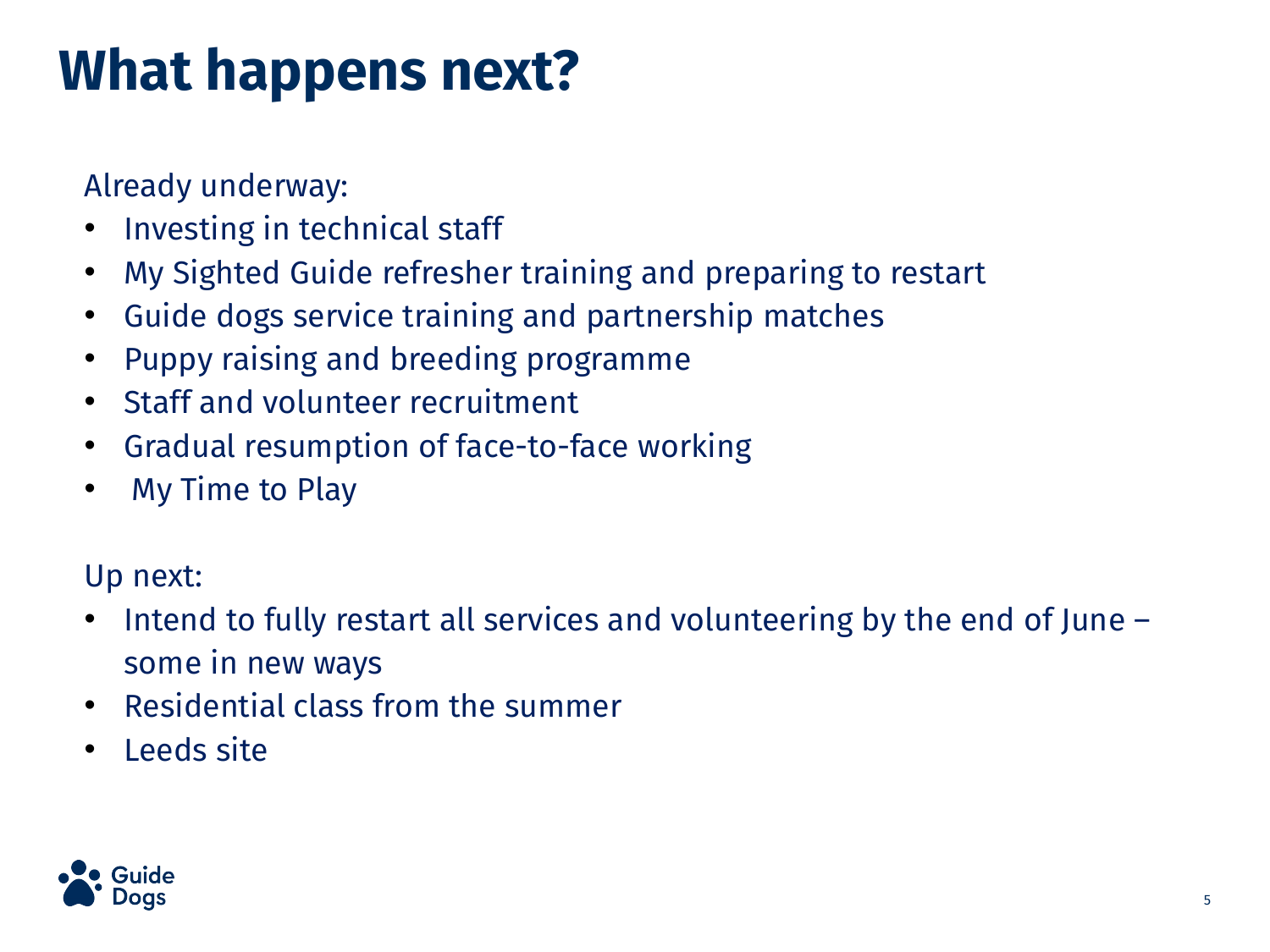

What happens next?
Already underway:
Investing in technical staff
My Sighted Guide refresher training and preparing to restart
Guide dogs service training and partnership matches
Puppy raising and breeding programme
Staff and volunteer recruitment
Gradual resumption of face-to-face working
My Time to Play

Up next:
Intend to fully restart all services and volunteering by the end of June – some in new ways
Residential class from the summer
Leeds site

5